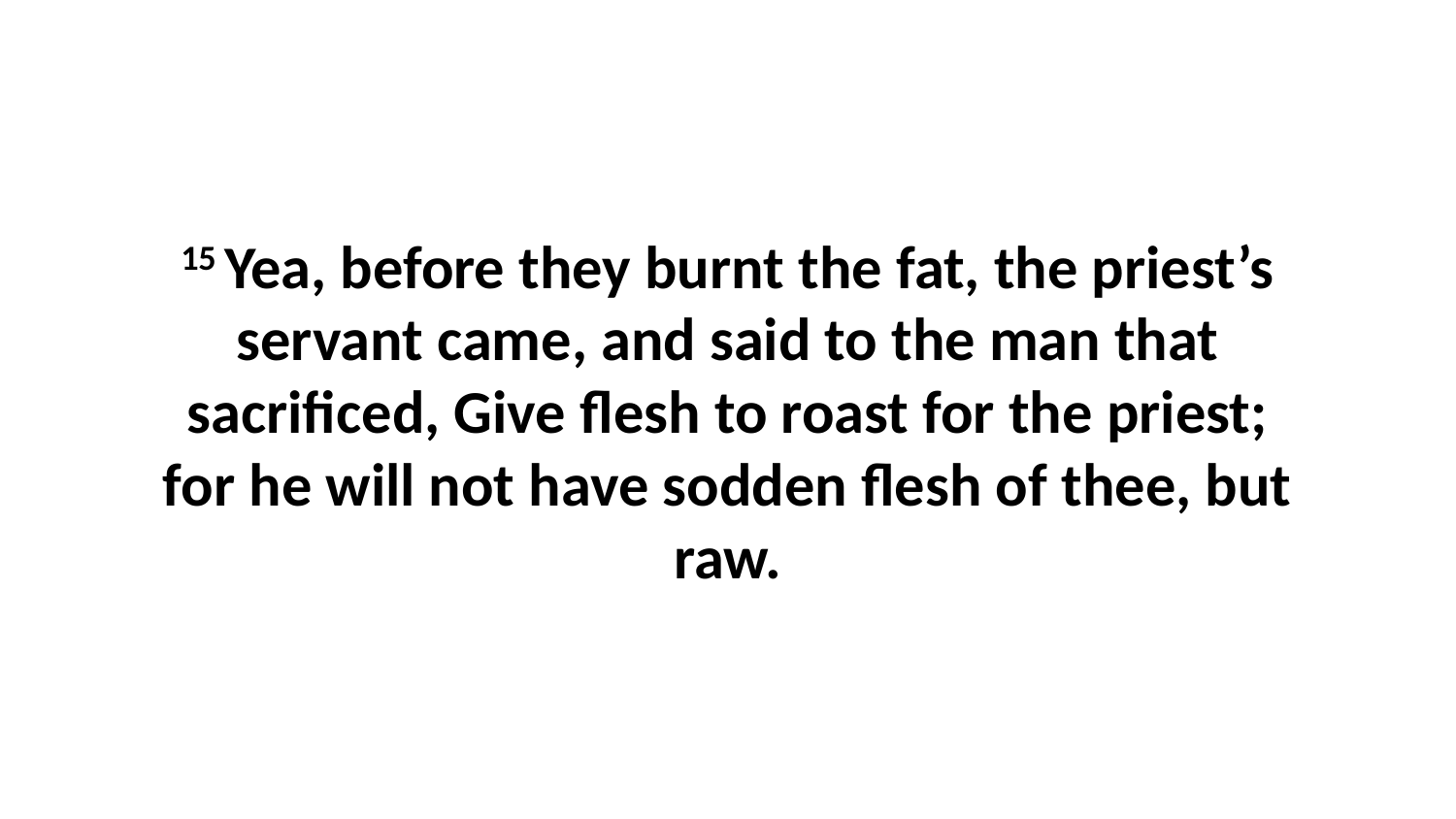

15 Yea, before they burnt the fat, the priest’s servant came, and said to the man that sacrificed, Give flesh to roast for the priest; for he will not have sodden flesh of thee, but raw.